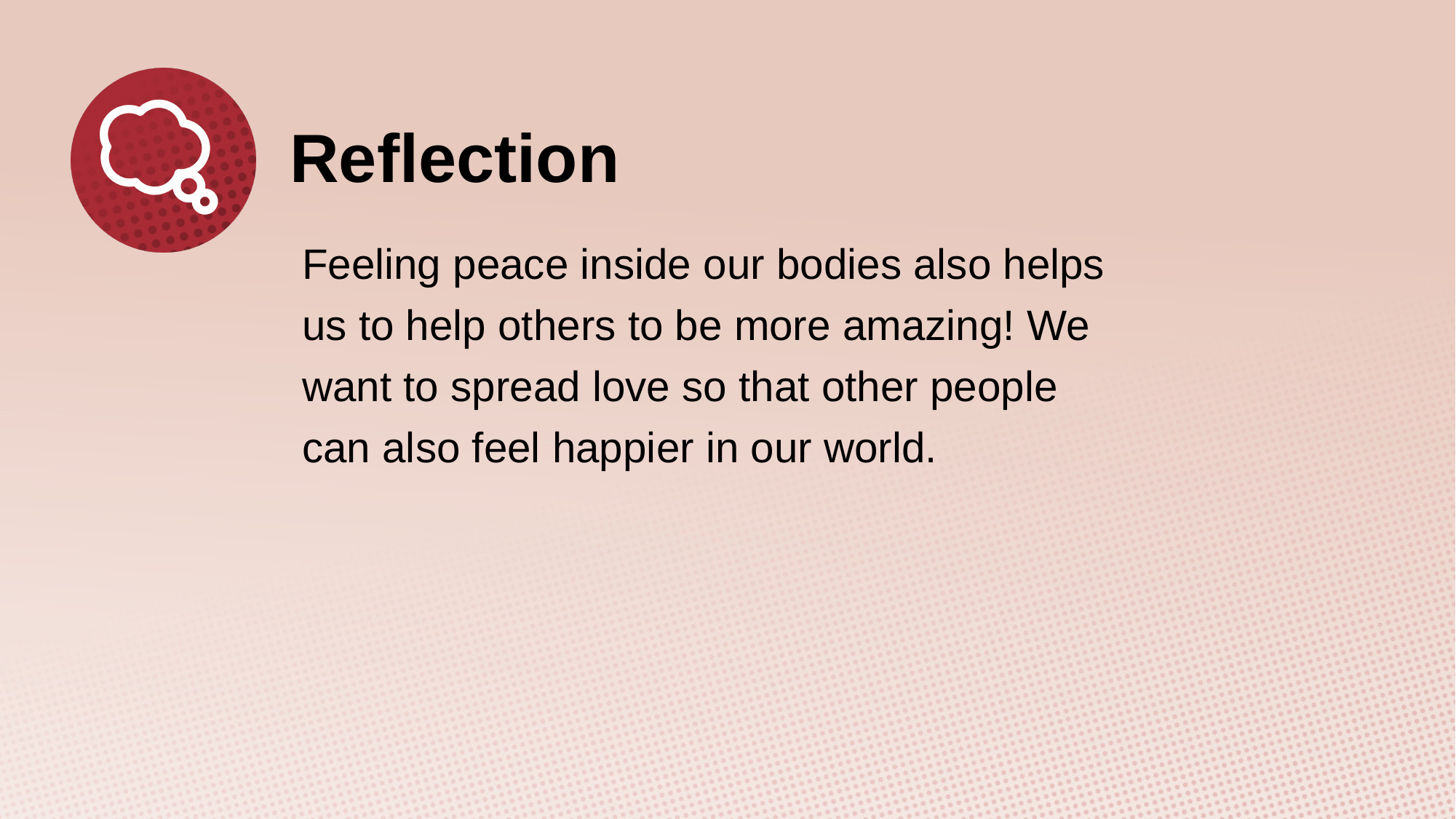

Feeling peace inside our bodies also helps us to help others to be more amazing! We want to spread love so that other people can also feel happier in our world.